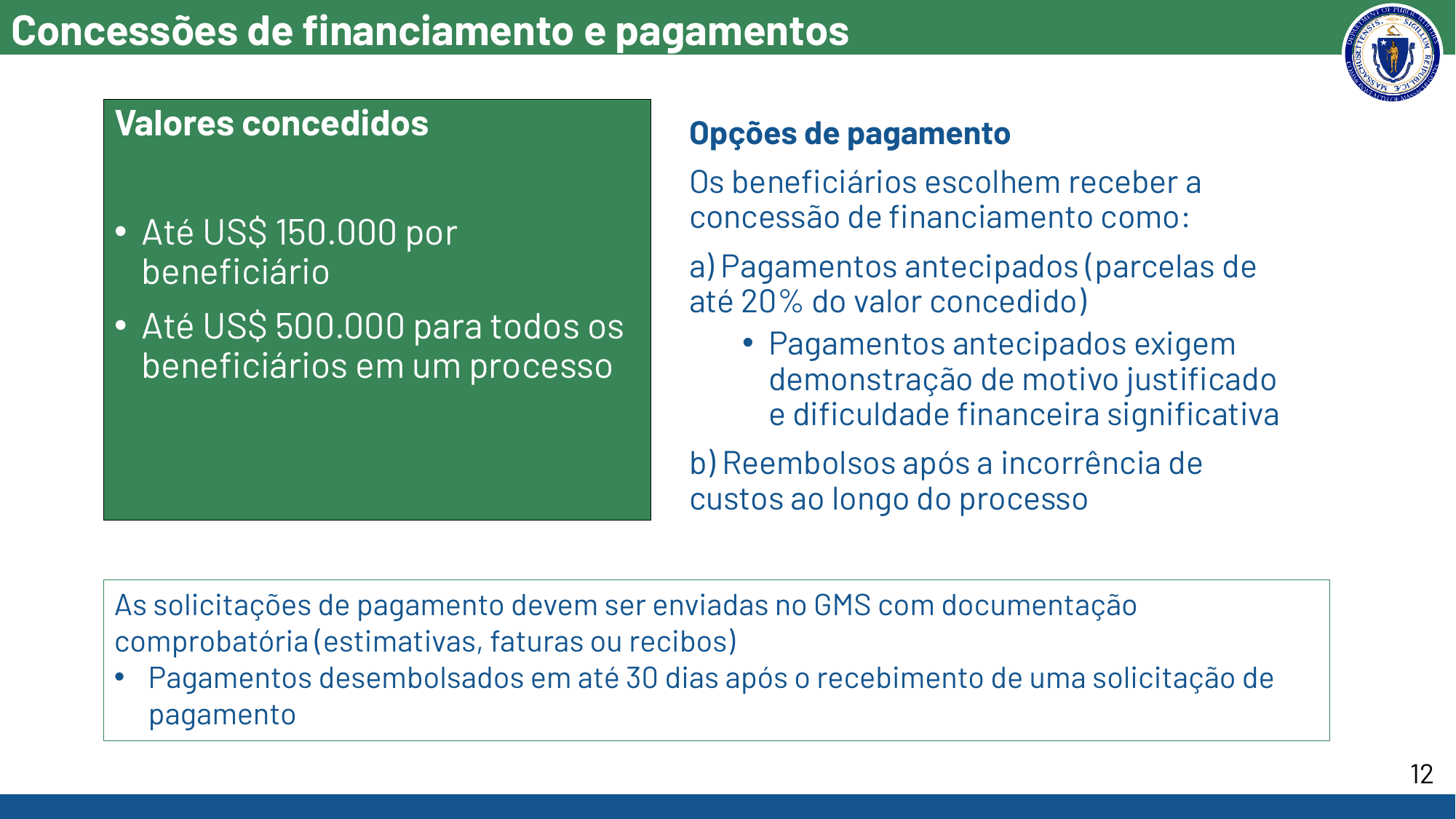

# Concessões de financiamento e pagamentos
Valores concedidos

Até US$ 150.000 por beneficiário
Até US$ 500.000 para todos os beneficiários em um processo
Opções de pagamento
Os beneficiários escolhem receber a concessão de financiamento como:
a) Pagamentos antecipados (parcelas de até 20% do valor concedido)
Pagamentos antecipados exigem demonstração de motivo justificado e dificuldade financeira significativa
b) Reembolsos após a incorrência de custos ao longo do processo
As solicitações de pagamento devem ser enviadas no GMS com documentação comprobatória (estimativas, faturas ou recibos)
Pagamentos desembolsados em até 30 dias após o recebimento de uma solicitação de pagamento

12